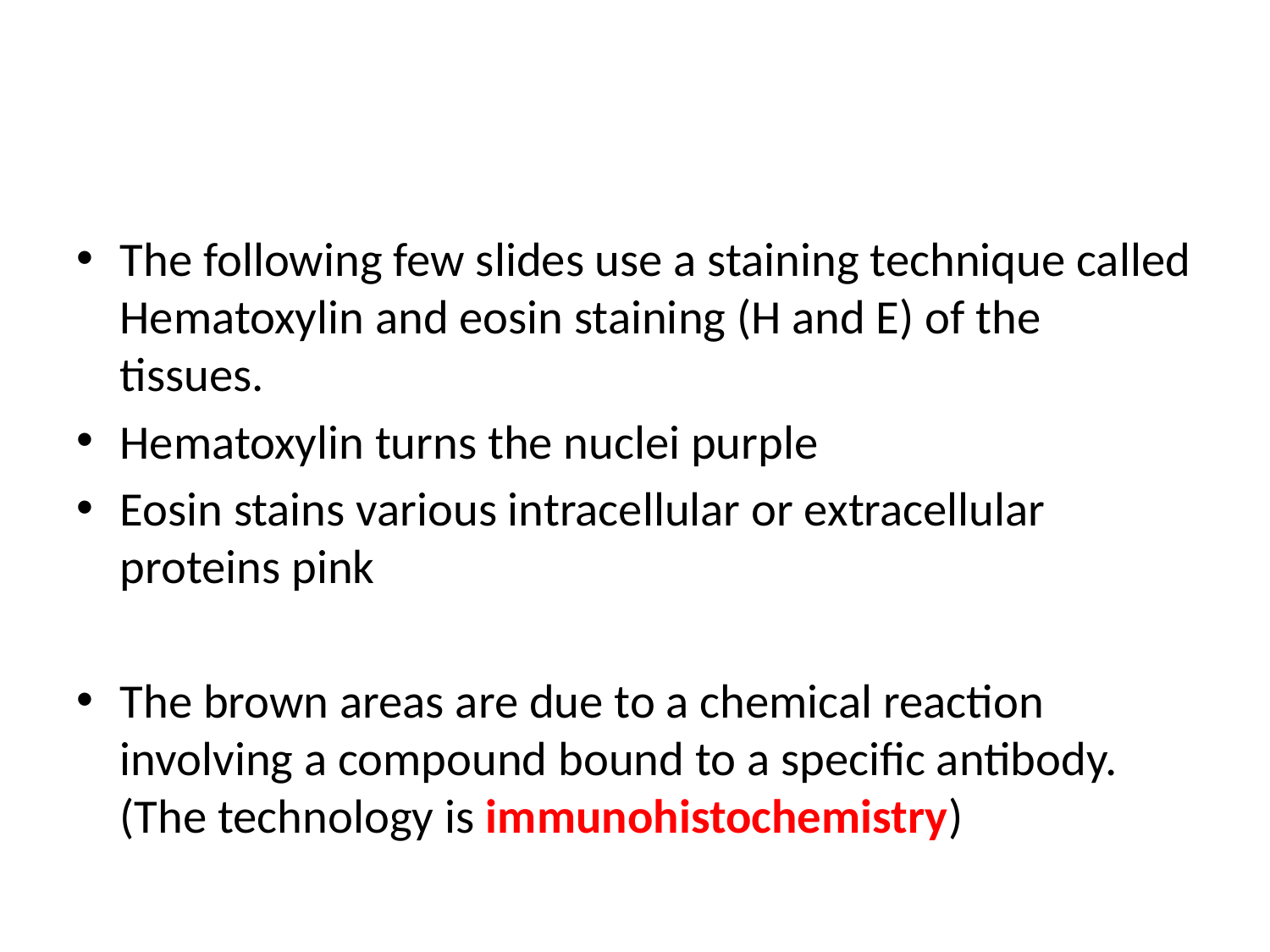

#
The following few slides use a staining technique called Hematoxylin and eosin staining (H and E) of the tissues.
Hematoxylin turns the nuclei purple
Eosin stains various intracellular or extracellular proteins pink

The brown areas are due to a chemical reaction involving a compound bound to a specific antibody.  (The technology is immunohistochemistry)